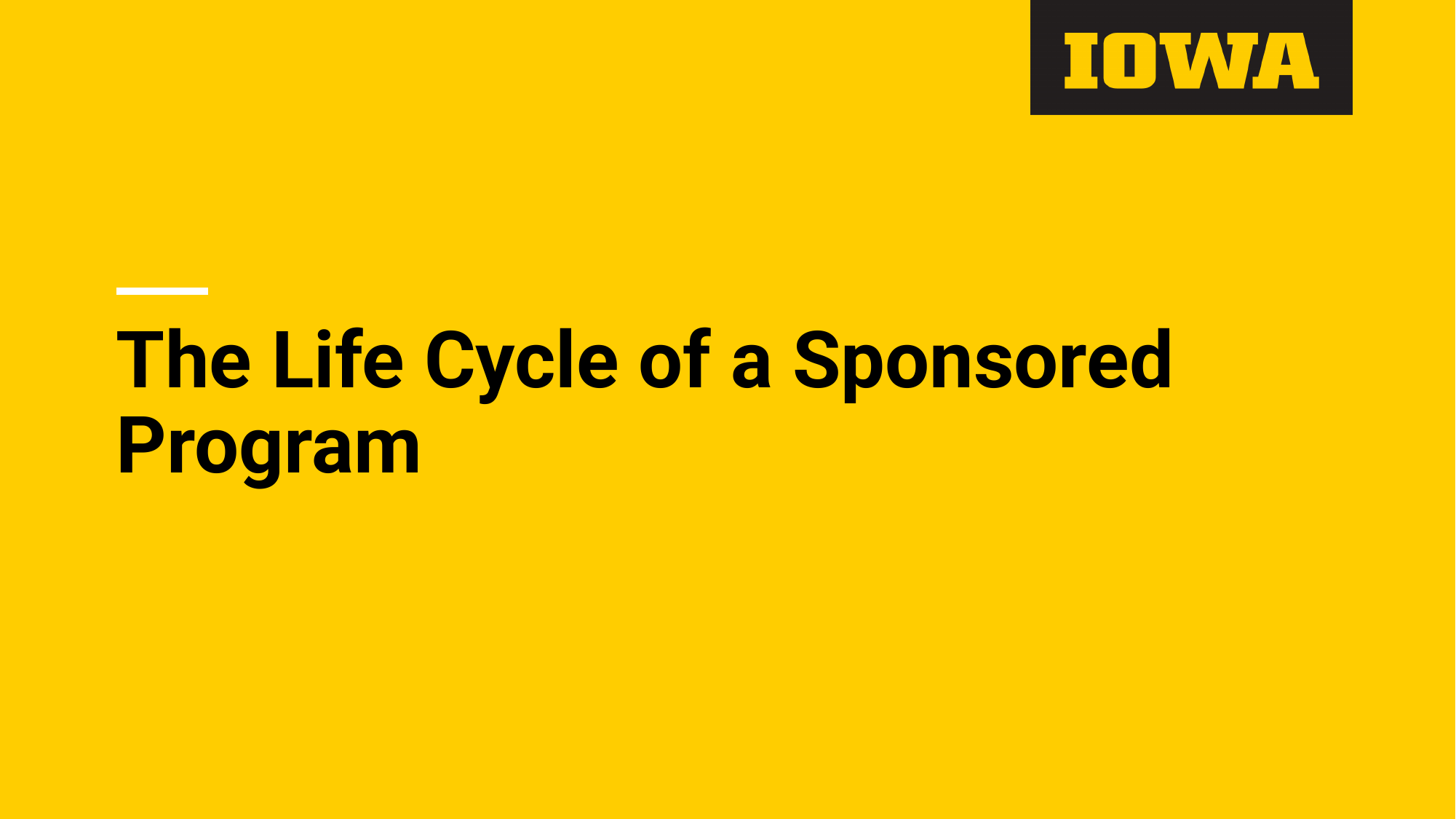

# The Life Cycle of a Sponsored Program